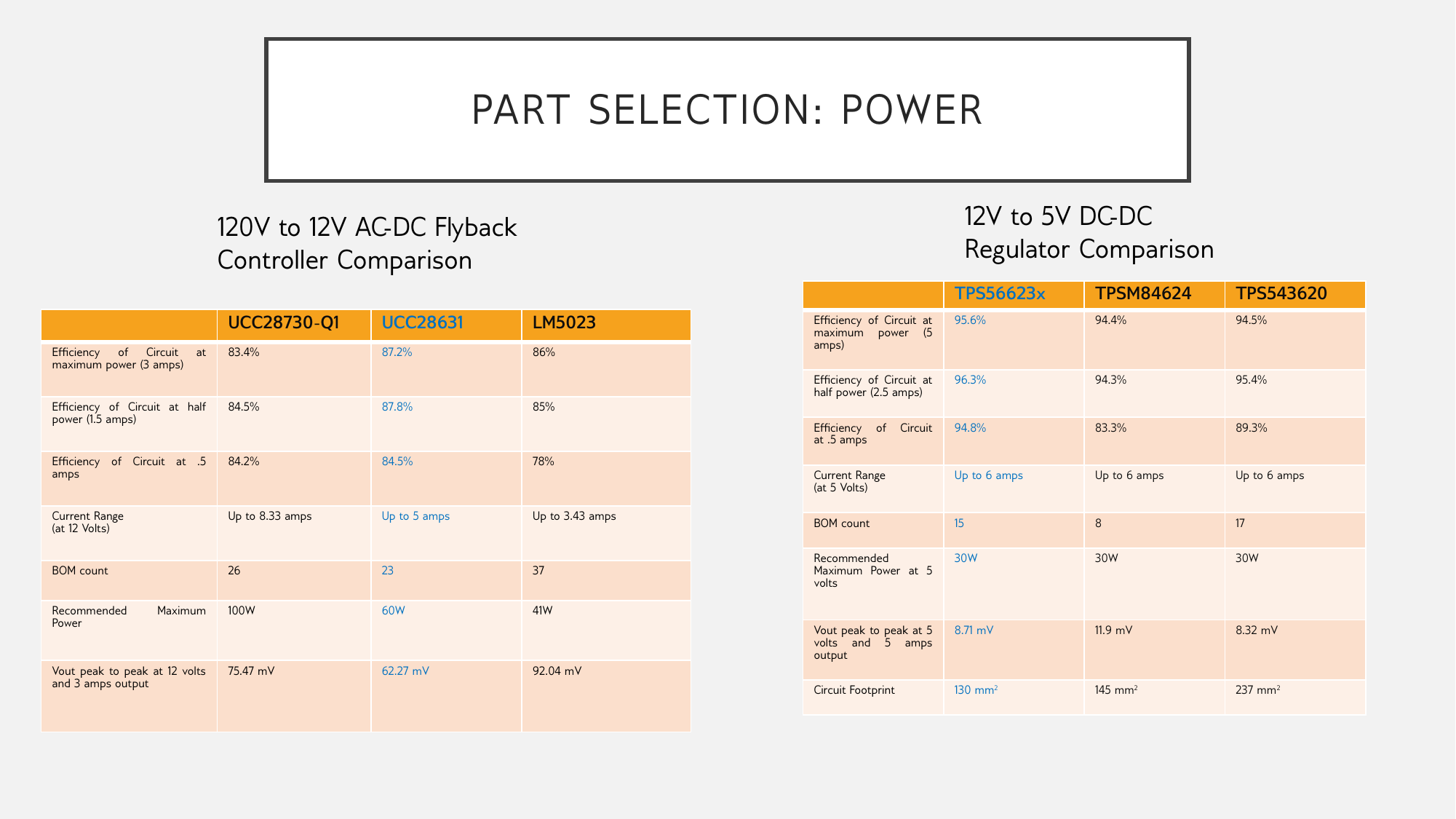

# Part Selection: Power
12V to 5V DC-DC Regulator Comparison
120V to 12V AC-DC Flyback Controller Comparison
|  | TPS56623x | TPSM84624 | TPS543620 |
| --- | --- | --- | --- |
| Efficiency of Circuit at maximum power (5 amps) | 95.6% | 94.4% | 94.5% |
| Efficiency of Circuit at half power (2.5 amps) | 96.3% | 94.3% | 95.4% |
| Efficiency of Circuit at .5 amps | 94.8% | 83.3% | 89.3% |
| Current Range  (at 5 Volts) | Up to 6 amps | Up to 6 amps | Up to 6 amps |
| BOM count | 15 | 8 | 17 |
| Recommended Maximum Power at 5 volts | 30W | 30W | 30W |
| Vout peak to peak at 5 volts and 5 amps output | 8.71 mV | 11.9 mV | 8.32 mV |
| Circuit Footprint | 130 mm2 | 145 mm2 | 237 mm2 |
|  | UCC28730-Q1 | UCC28631 | LM5023 |
| --- | --- | --- | --- |
| Efficiency of Circuit at maximum power (3 amps) | 83.4% | 87.2% | 86% |
| Efficiency of Circuit at half power (1.5 amps) | 84.5% | 87.8% | 85% |
| Efficiency of Circuit at .5 amps | 84.2% | 84.5% | 78% |
| Current Range  (at 12 Volts) | Up to 8.33 amps | Up to 5 amps | Up to 3.43 amps |
| BOM count | 26 | 23 | 37 |
| Recommended Maximum Power | 100W | 60W | 41W |
| Vout peak to peak at 12 volts and 3 amps output | 75.47 mV | 62.27 mV | 92.04 mV |